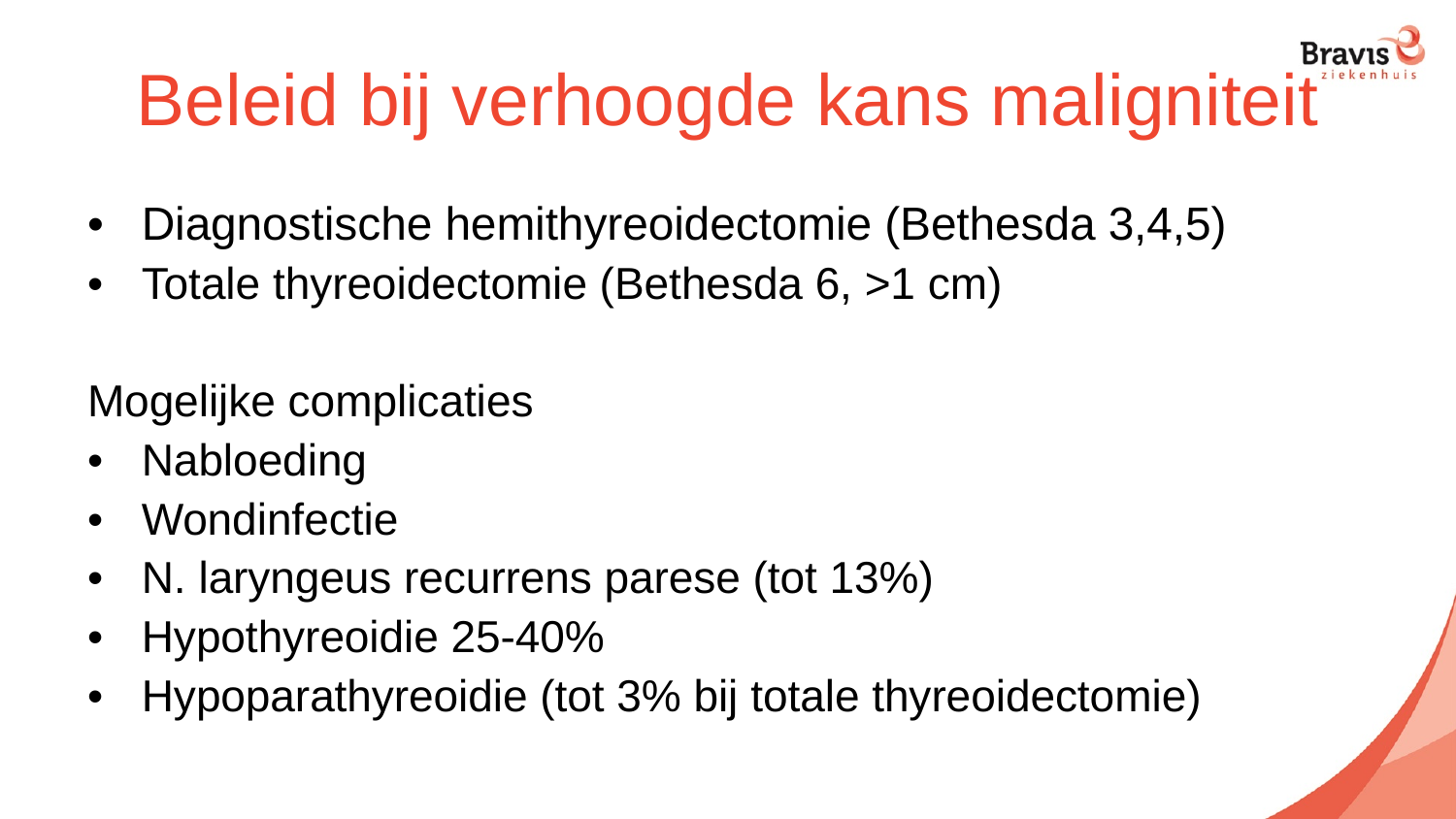

# Beleid bij verhoogde kans maligniteit
Diagnostische hemithyreoidectomie (Bethesda 3,4,5)
Totale thyreoidectomie (Bethesda 6, >1 cm)

Mogelijke complicaties
Nabloeding
Wondinfectie
N. laryngeus recurrens parese (tot 13%)
Hypothyreoidie 25-40%
Hypoparathyreoidie (tot 3% bij totale thyreoidectomie)